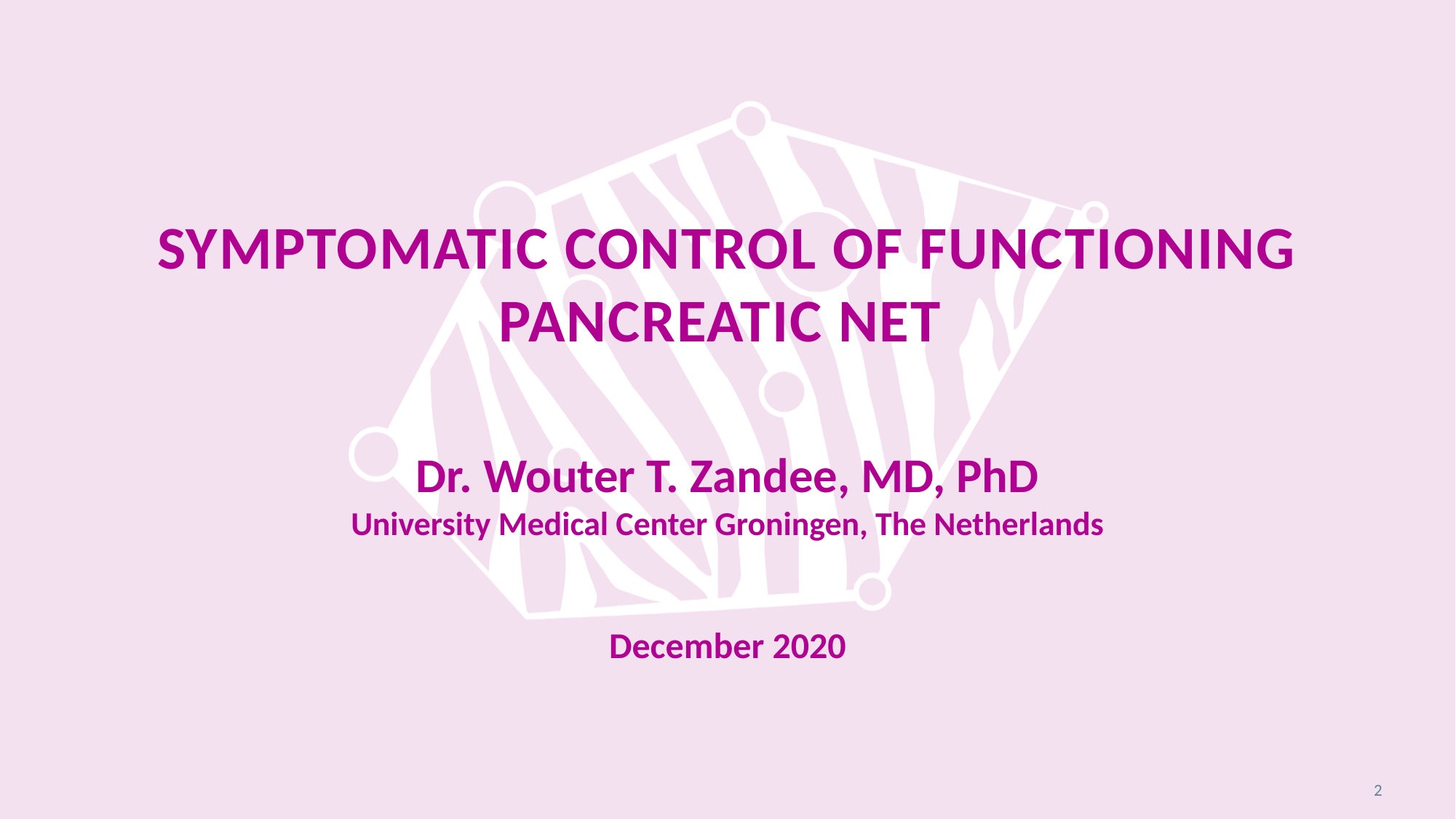

# Symptomatic control of functioning pancreatic NET
Dr. Wouter T. Zandee, MD, PhD
University Medical Center Groningen, The Netherlands

December 2020
2